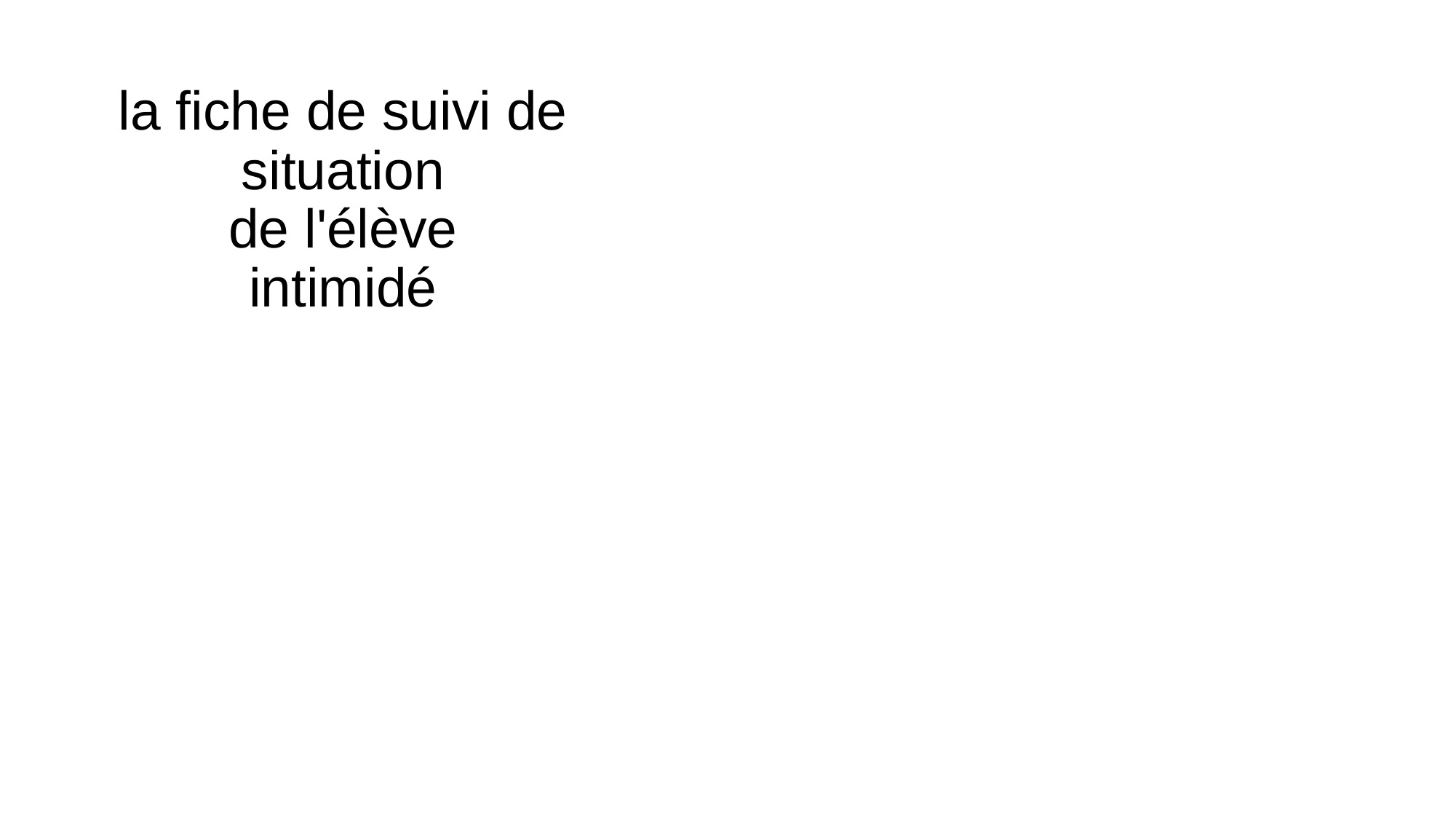

# la fiche de suivi de situation de l'élève intimidé